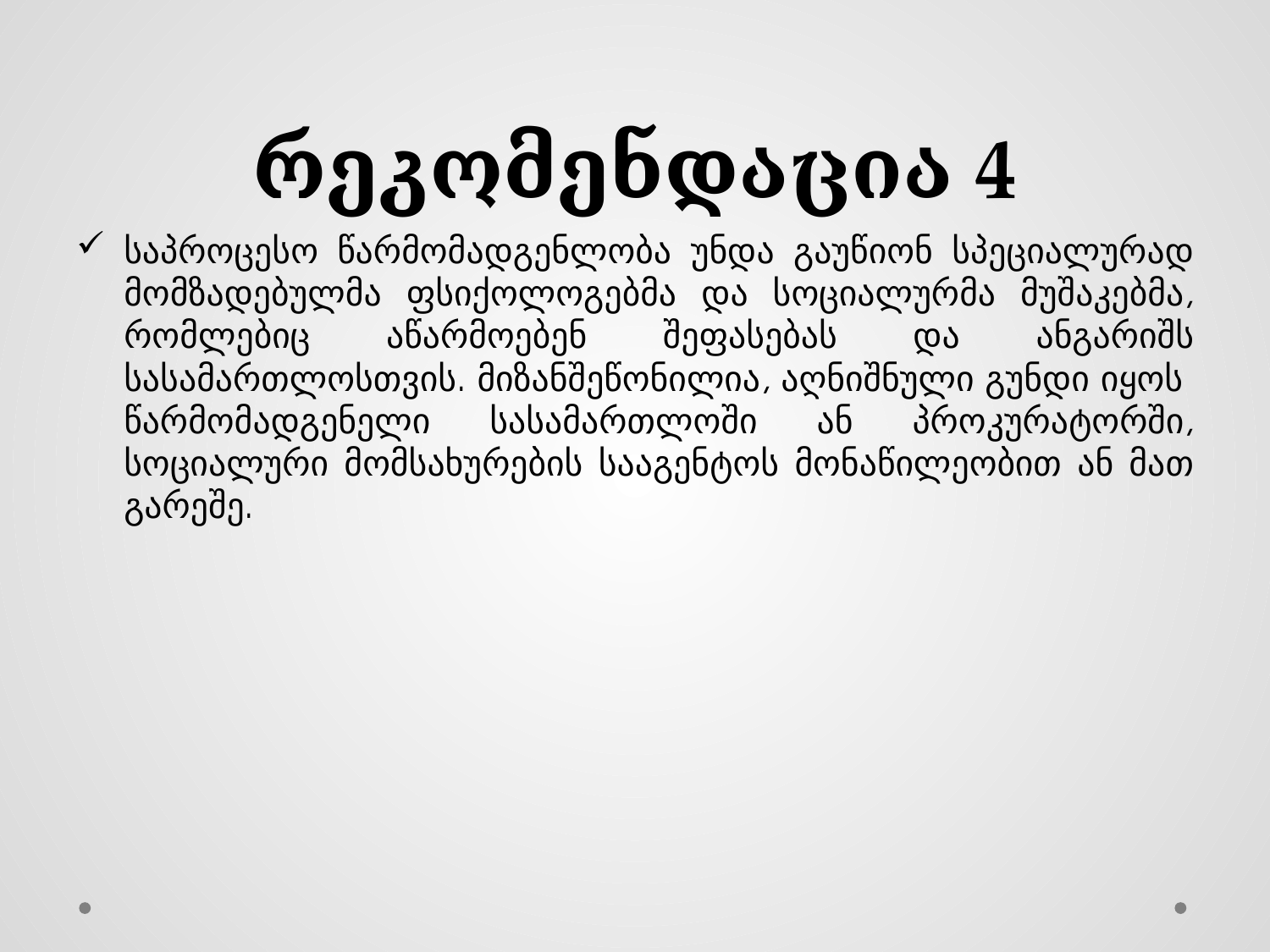

# რეკომენდაცია 4
საპროცესო წარმომადგენლობა უნდა გაუწიონ სპეციალურად მომზადებულმა ფსიქოლოგებმა და სოციალურმა მუშაკებმა, რომლებიც აწარმოებენ შეფასებას და ანგარიშს სასამართლოსთვის. მიზანშეწონილია, აღნიშნული გუნდი იყოს  წარმომადგენელი სასამართლოში ან პროკურატორში, სოციალური მომსახურების სააგენტოს მონაწილეობით ან მათ გარეშე.